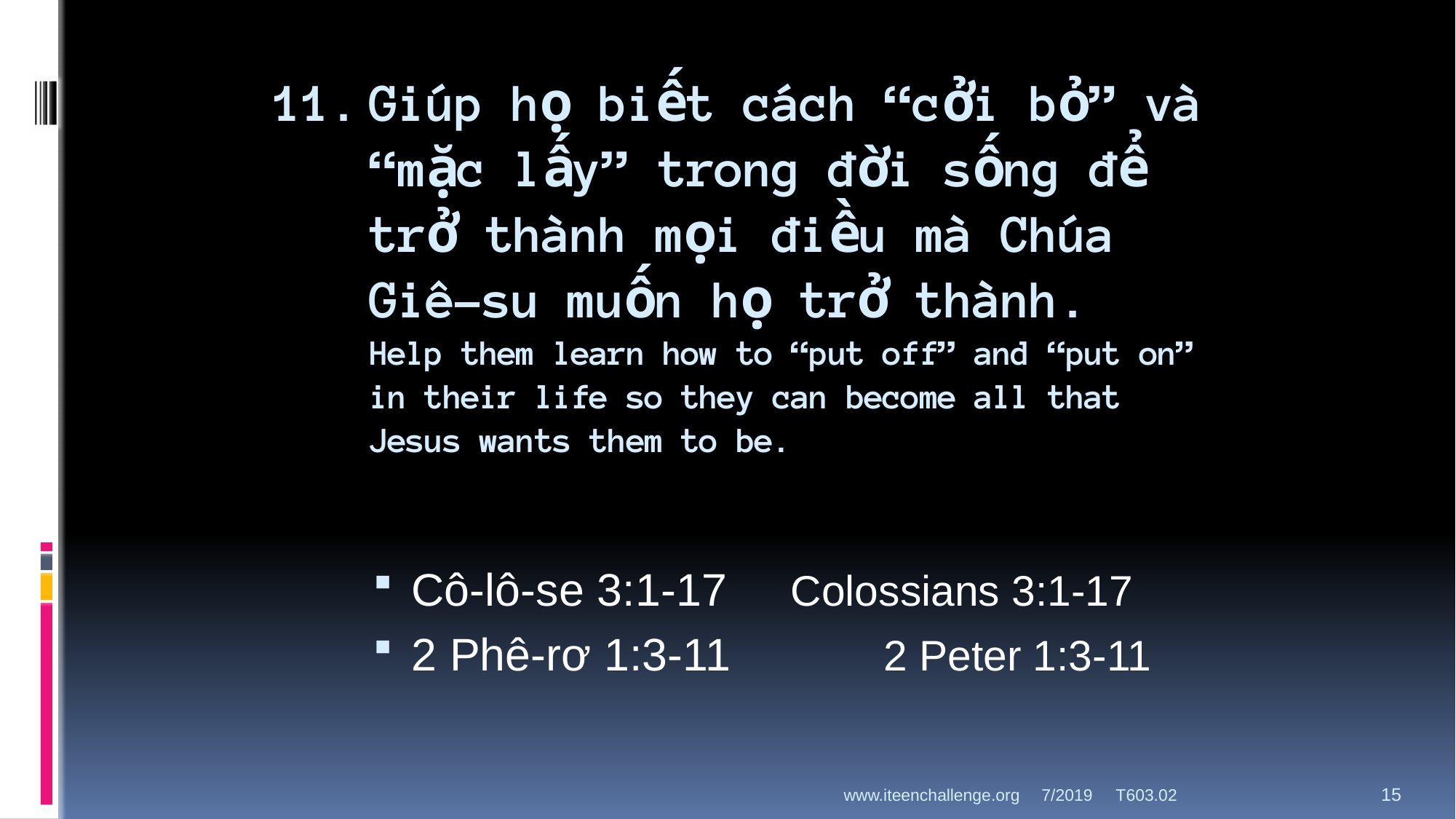

# 11.	Giúp họ biết cách “cởi bỏ” và “mặc lấy” trong đời sống để trở thành mọi điều mà Chúa Giê-su muốn họ trở thành. Help them learn how to “put off” and “put on” in their life so they can become all that Jesus wants them to be.
Cô-lô-se 3:1-17     Colossians 3:1-17
2 Phê-rơ 1:3-11            2 Peter 1:3-11
www.iteenchallenge.org
7/2019     T603.02
15